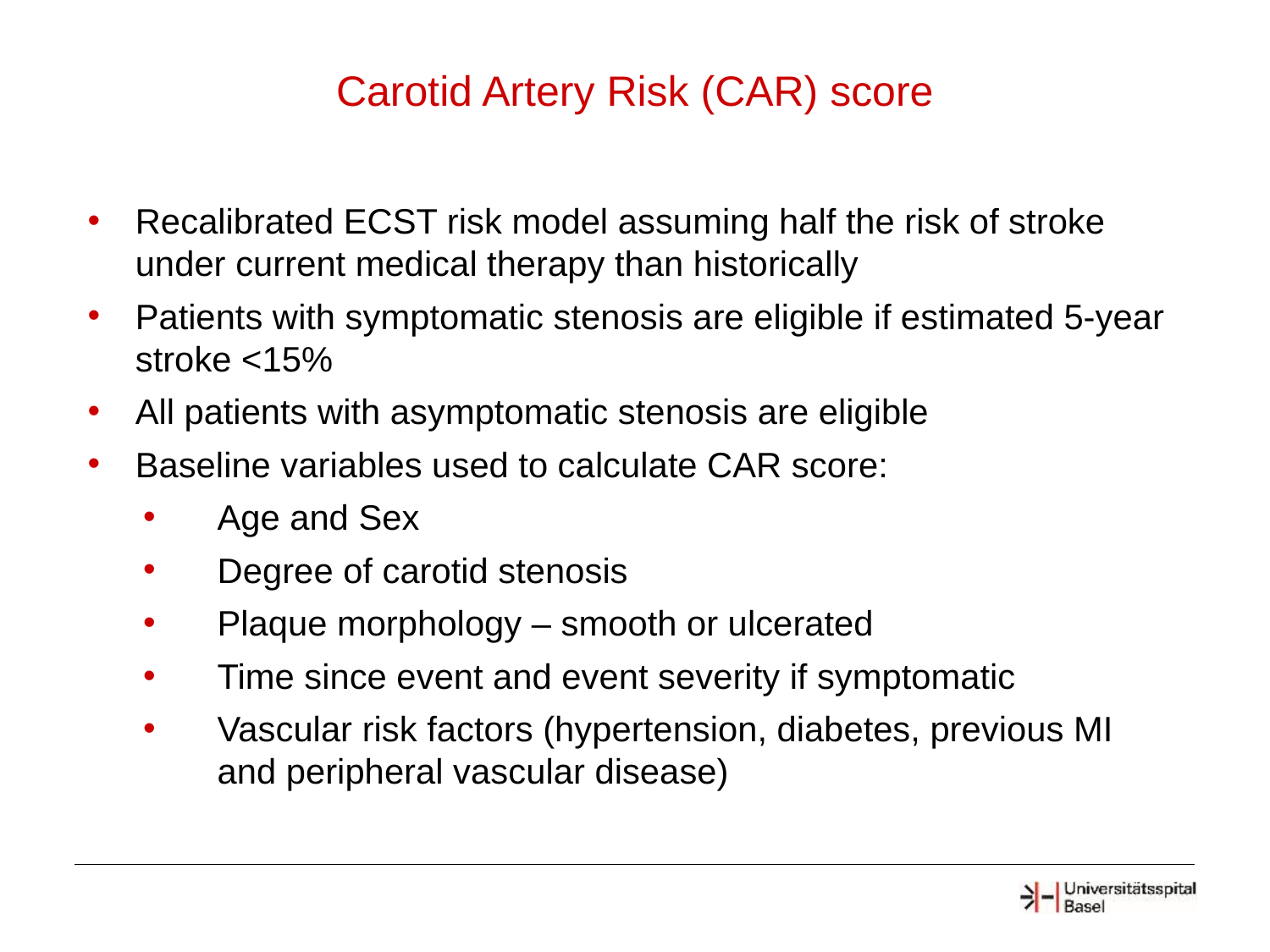

# Carotid Artery Risk (CAR) score
Recalibrated ECST risk model assuming half the risk of stroke under current medical therapy than historically
Patients with symptomatic stenosis are eligible if estimated 5-year stroke <15%
All patients with asymptomatic stenosis are eligible
Baseline variables used to calculate CAR score:
Age and Sex
Degree of carotid stenosis
Plaque morphology – smooth or ulcerated
Time since event and event severity if symptomatic
Vascular risk factors (hypertension, diabetes, previous MI and peripheral vascular disease)